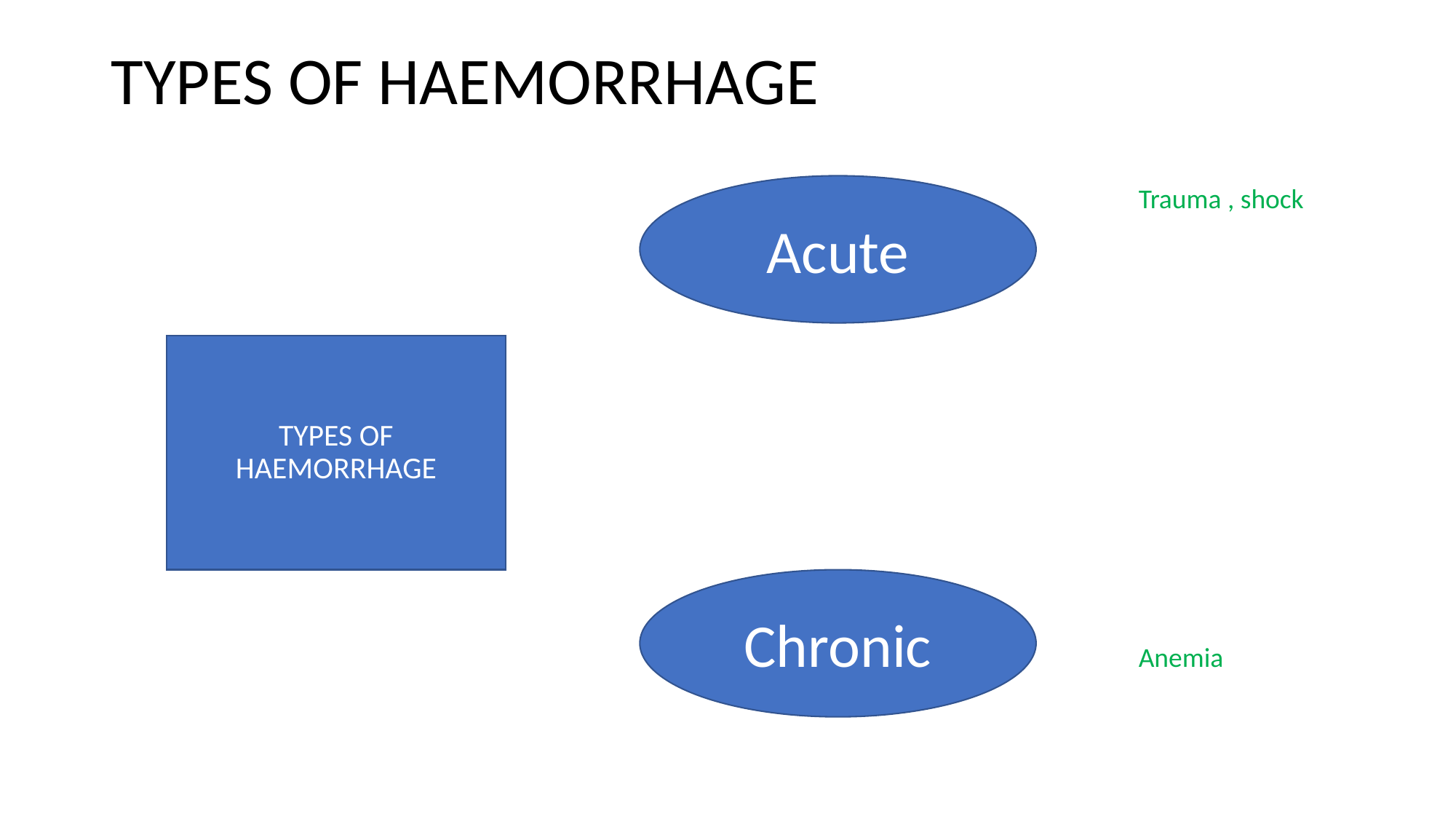

# TYPES OF HAEMORRHAGE
Acute
Trauma , shock

Anemia
TYPES OF HAEMORRHAGE
Chronic